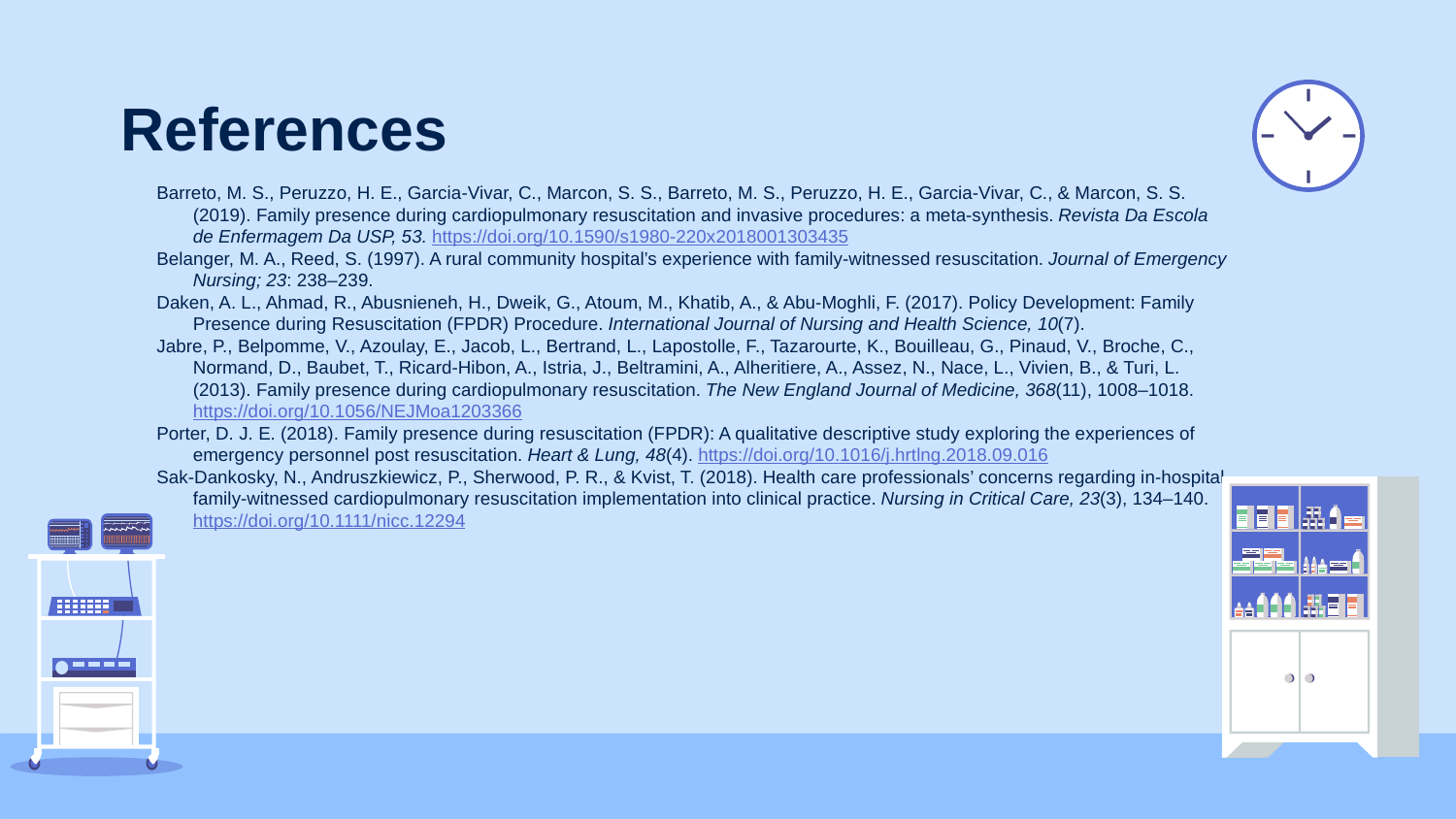

# References
Barreto, M. S., Peruzzo, H. E., Garcia-Vivar, C., Marcon, S. S., Barreto, M. S., Peruzzo, H. E., Garcia-Vivar, C., & Marcon, S. S. (2019). Family presence during cardiopulmonary resuscitation and invasive procedures: a meta-synthesis. Revista Da Escola de Enfermagem Da USP, 53. https://doi.org/10.1590/s1980-220x2018001303435
Belanger, M. A., Reed, S. (1997). A rural community hospital’s experience with family-witnessed resuscitation. Journal of Emergency Nursing; 23: 238–239.
Daken, A. L., Ahmad, R., Abusnieneh, H., Dweik, G., Atoum, M., Khatib, A., & Abu-Moghli, F. (2017). Policy Development: Family Presence during Resuscitation (FPDR) Procedure. International Journal of Nursing and Health Science, 10(7).
Jabre, P., Belpomme, V., Azoulay, E., Jacob, L., Bertrand, L., Lapostolle, F., Tazarourte, K., Bouilleau, G., Pinaud, V., Broche, C., Normand, D., Baubet, T., Ricard-Hibon, A., Istria, J., Beltramini, A., Alheritiere, A., Assez, N., Nace, L., Vivien, B., & Turi, L. (2013). Family presence during cardiopulmonary resuscitation. The New England Journal of Medicine, 368(11), 1008–1018. https://doi.org/10.1056/NEJMoa1203366
Porter, D. J. E. (2018). Family presence during resuscitation (FPDR): A qualitative descriptive study exploring the experiences of emergency personnel post resuscitation. Heart & Lung, 48(4). https://doi.org/10.1016/j.hrtlng.2018.09.016
Sak-Dankosky, N., Andruszkiewicz, P., Sherwood, P. R., & Kvist, T. (2018). Health care professionals’ concerns regarding in-hospital family-witnessed cardiopulmonary resuscitation implementation into clinical practice. Nursing in Critical Care, 23(3), 134–140. https://doi.org/10.1111/nicc.12294